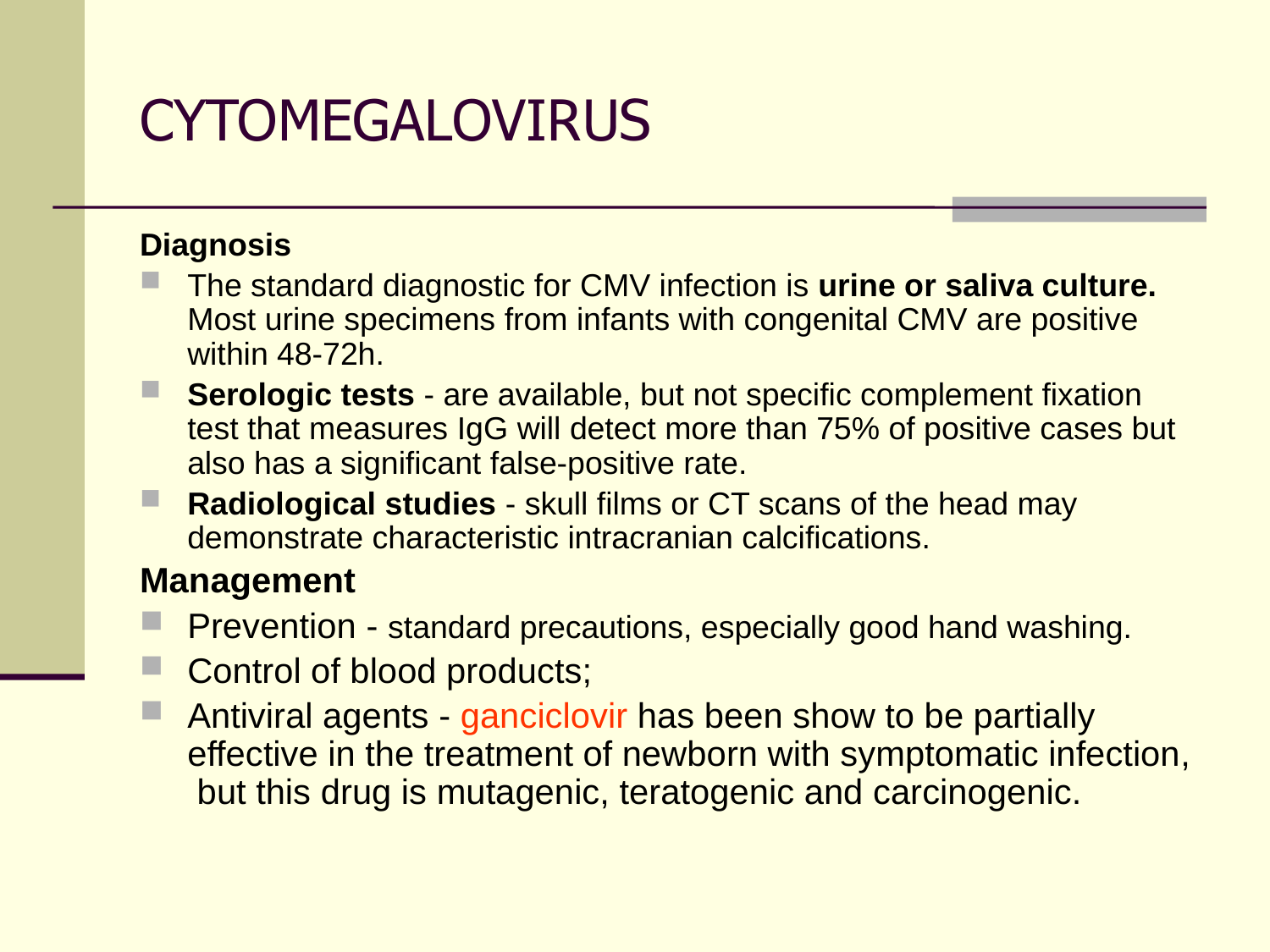

# CYTOMEGALOVIRUS
Diagnosis
The standard diagnostic for CMV infection is urine or saliva culture. Most urine specimens from infants with congenital CMV are positive within 48-72h.
Serologic tests - are available, but not specific complement fixation test that measures IgG will detect more than 75% of positive cases but also has a significant false-positive rate.
Radiological studies - skull films or CT scans of the head may demonstrate characteristic intracranian calcifications.
Management
Prevention - standard precautions, especially good hand washing.
Control of blood products;
Antiviral agents - ganciclovir has been show to be partially effective in the treatment of newborn with symptomatic infection,  but this drug is mutagenic, teratogenic and carcinogenic.